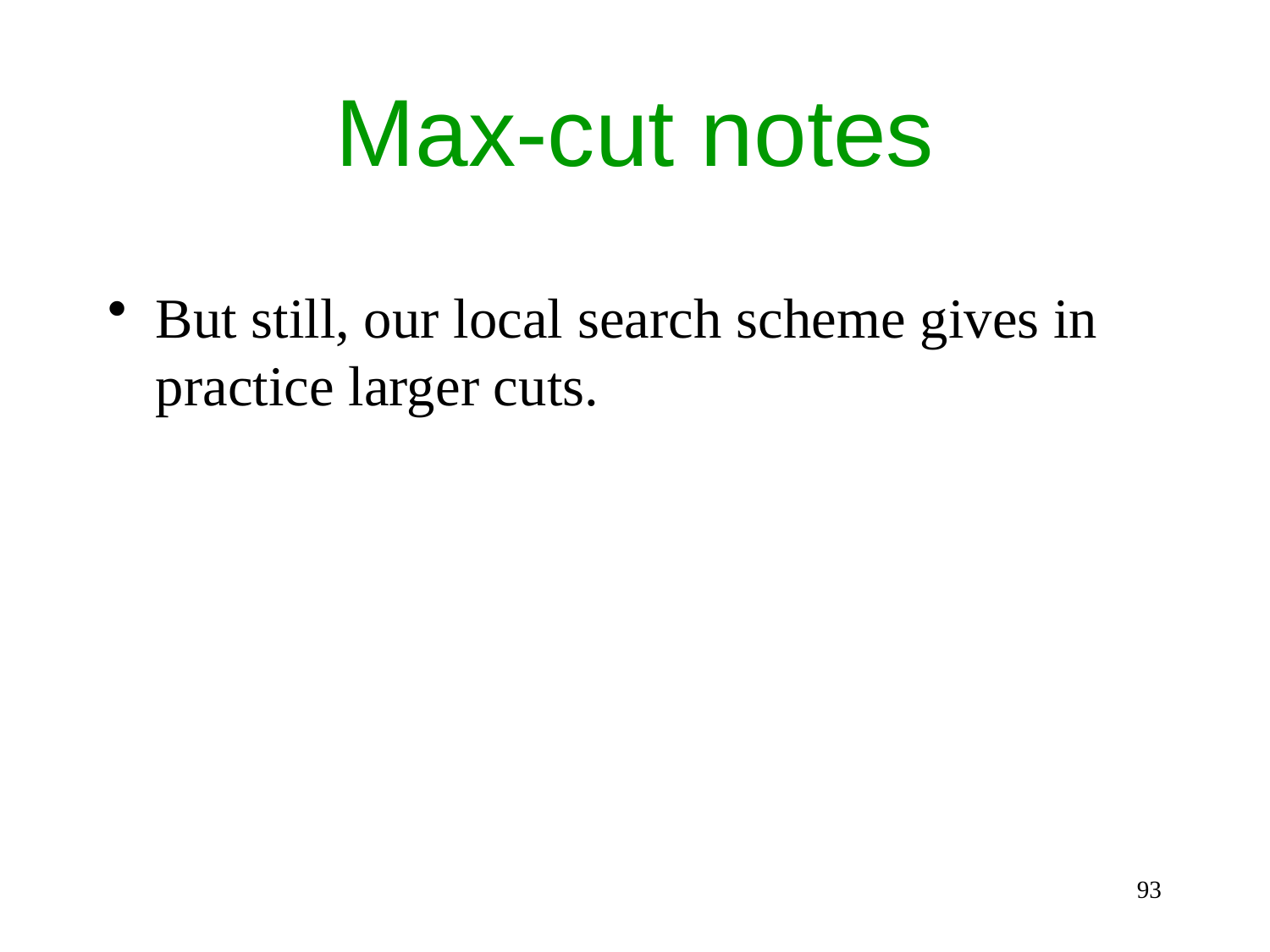

# Max-cut notes
But still, our local search scheme gives in practice larger cuts.
93